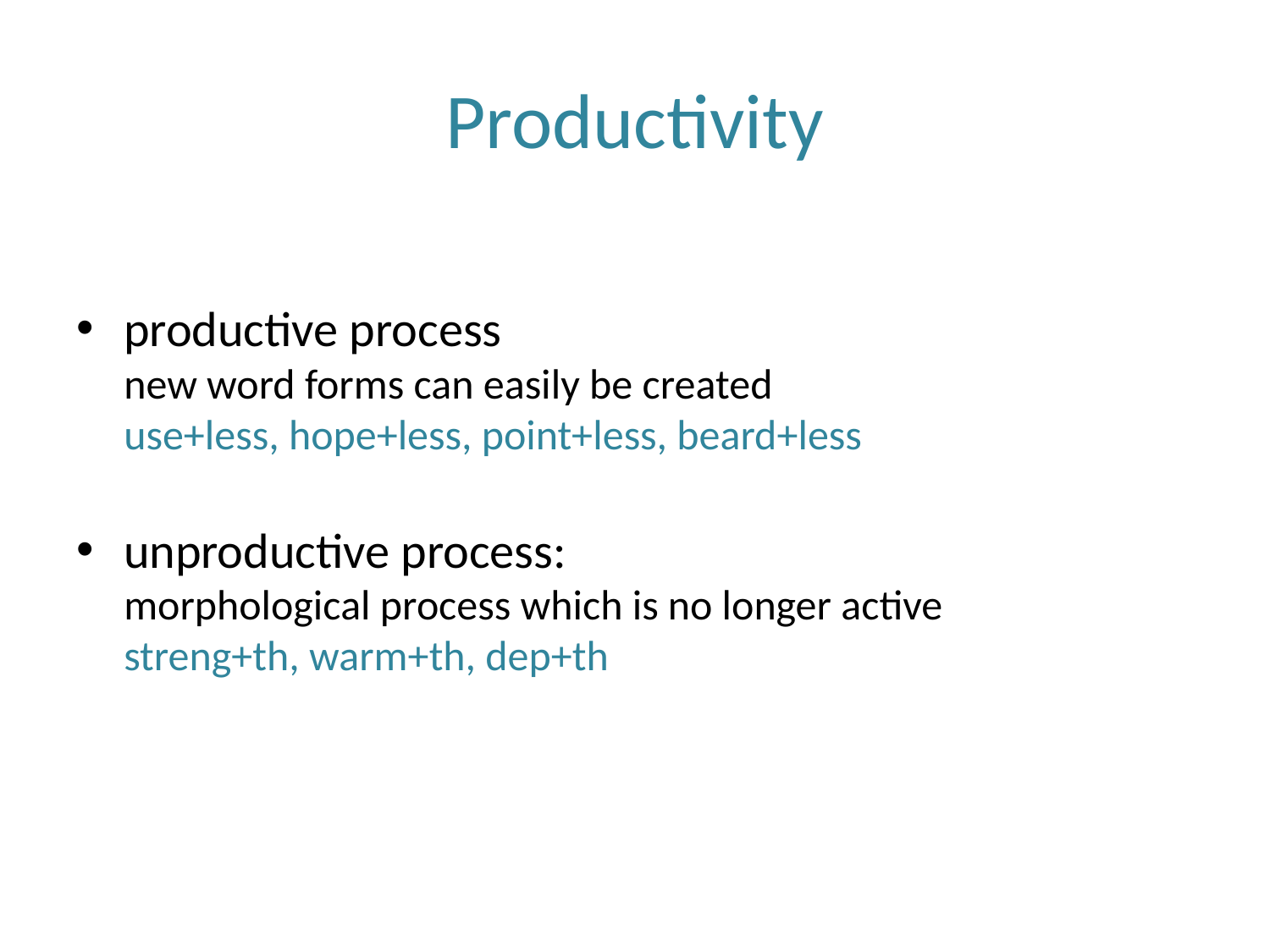

# Productivity

productive process
new word forms can easily be created
use+less, hope+less, point+less, beard+less
unproductive process:
morphological process which is no longer active
streng+th, warm+th, dep+th